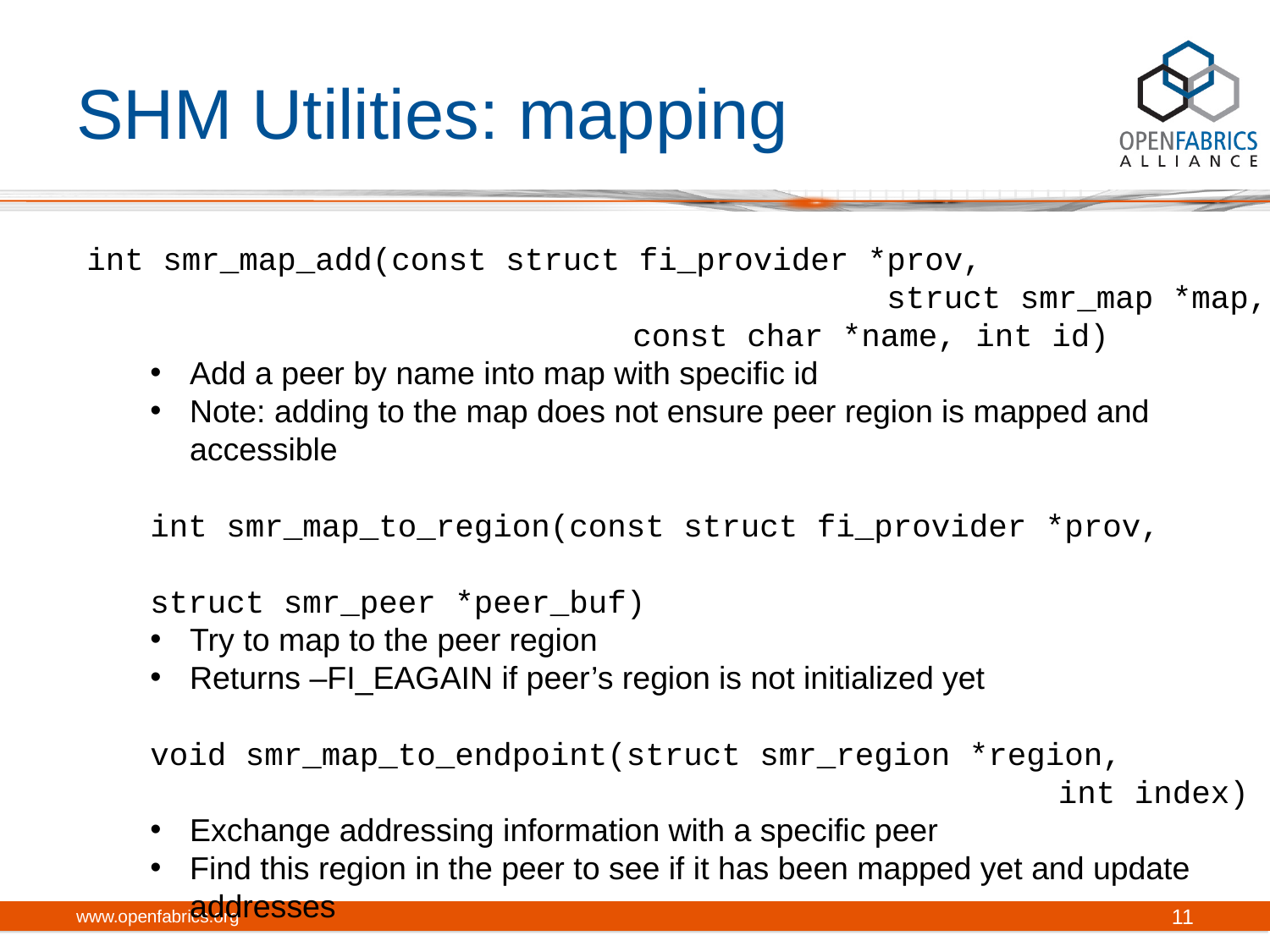

# SHM Utilities: mapping
int smr_map_add(const struct fi_provider *prov, 					  			  struct smr_map *map,
			  	  const char *name, int id)
Add a peer by name into map with specific id
Note: adding to the map does not ensure peer region is mapped and accessible

int smr_map_to_region(const struct fi_provider *prov, 						  		  struct smr_peer *peer_buf)
Try to map to the peer region
Returns –FI_EAGAIN if peer’s region is not initialized yet

void smr_map_to_endpoint(struct smr_region *region,
							 int index)
Exchange addressing information with a specific peer
Find this region in the peer to see if it has been mapped yet and update addresses

www.openfabrics.org
11